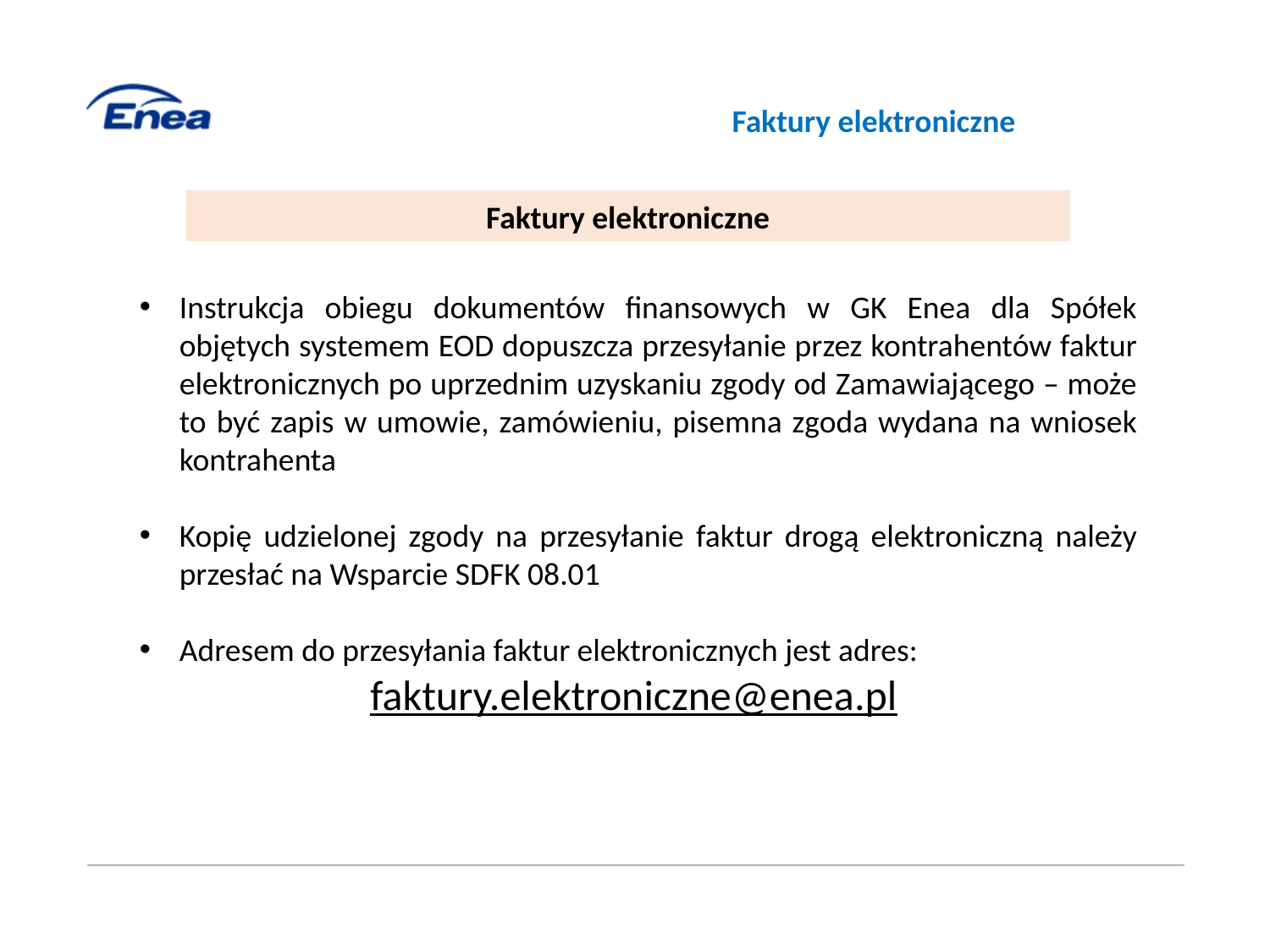

Faktury elektroniczne
Faktury elektroniczne
Instrukcja obiegu dokumentów finansowych w GK Enea dla Spółek objętych systemem EOD dopuszcza przesyłanie przez kontrahentów faktur elektronicznych po uprzednim uzyskaniu zgody od Zamawiającego – może to być zapis w umowie, zamówieniu, pisemna zgoda wydana na wniosek kontrahenta

Kopię udzielonej zgody na przesyłanie faktur drogą elektroniczną należy przesłać na Wsparcie SDFK 08.01

Adresem do przesyłania faktur elektronicznych jest adres:
faktury.elektroniczne@enea.pl

2